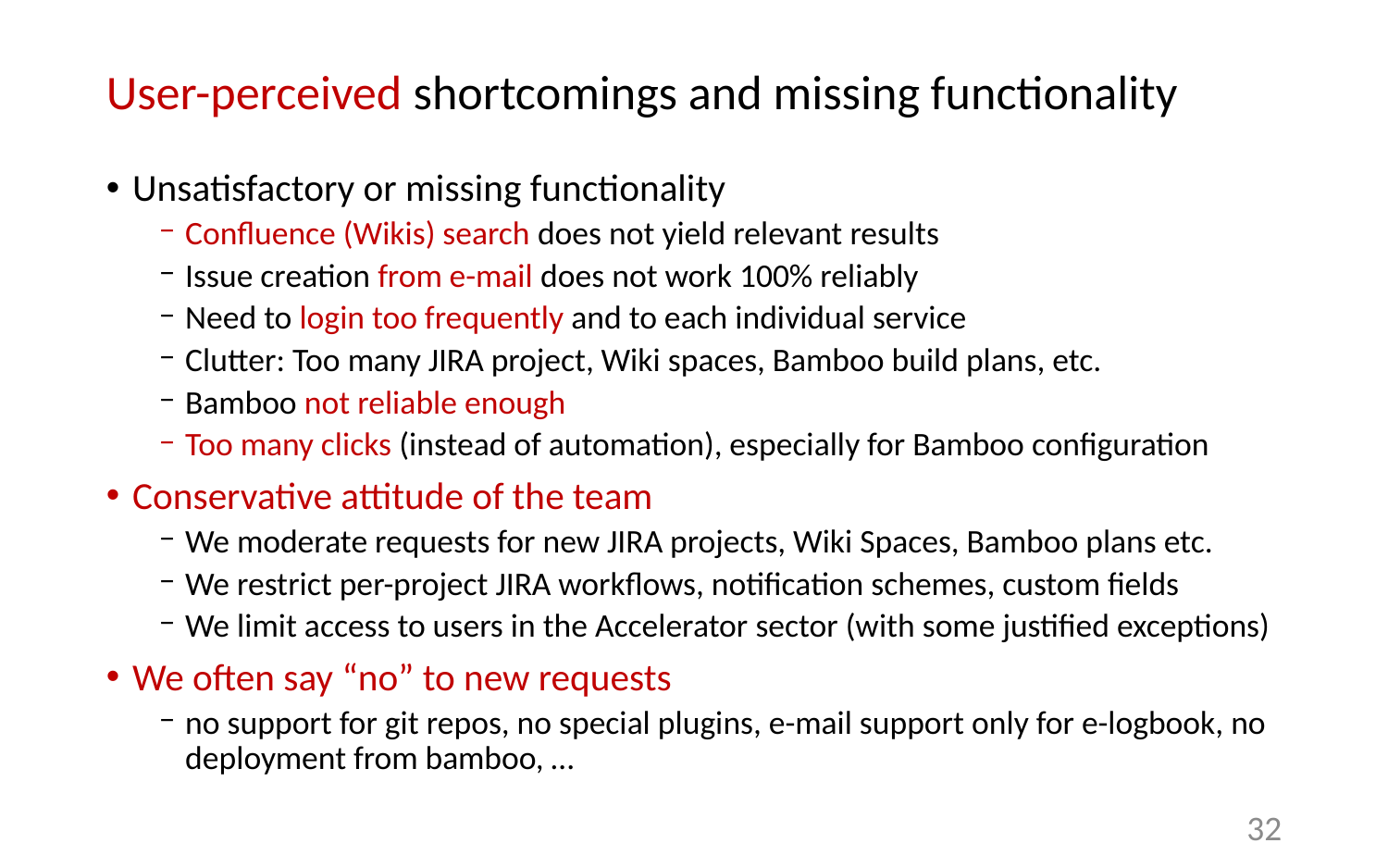

# User-perceived shortcomings and missing functionality
Unsatisfactory or missing functionality
Confluence (Wikis) search does not yield relevant results
Issue creation from e-mail does not work 100% reliably
Need to login too frequently and to each individual service
Clutter: Too many JIRA project, Wiki spaces, Bamboo build plans, etc.
Bamboo not reliable enough
Too many clicks (instead of automation), especially for Bamboo configuration
Conservative attitude of the team
We moderate requests for new JIRA projects, Wiki Spaces, Bamboo plans etc.
We restrict per-project JIRA workflows, notification schemes, custom fields
We limit access to users in the Accelerator sector (with some justified exceptions)
We often say “no” to new requests
no support for git repos, no special plugins, e-mail support only for e-logbook, no deployment from bamboo, …
32